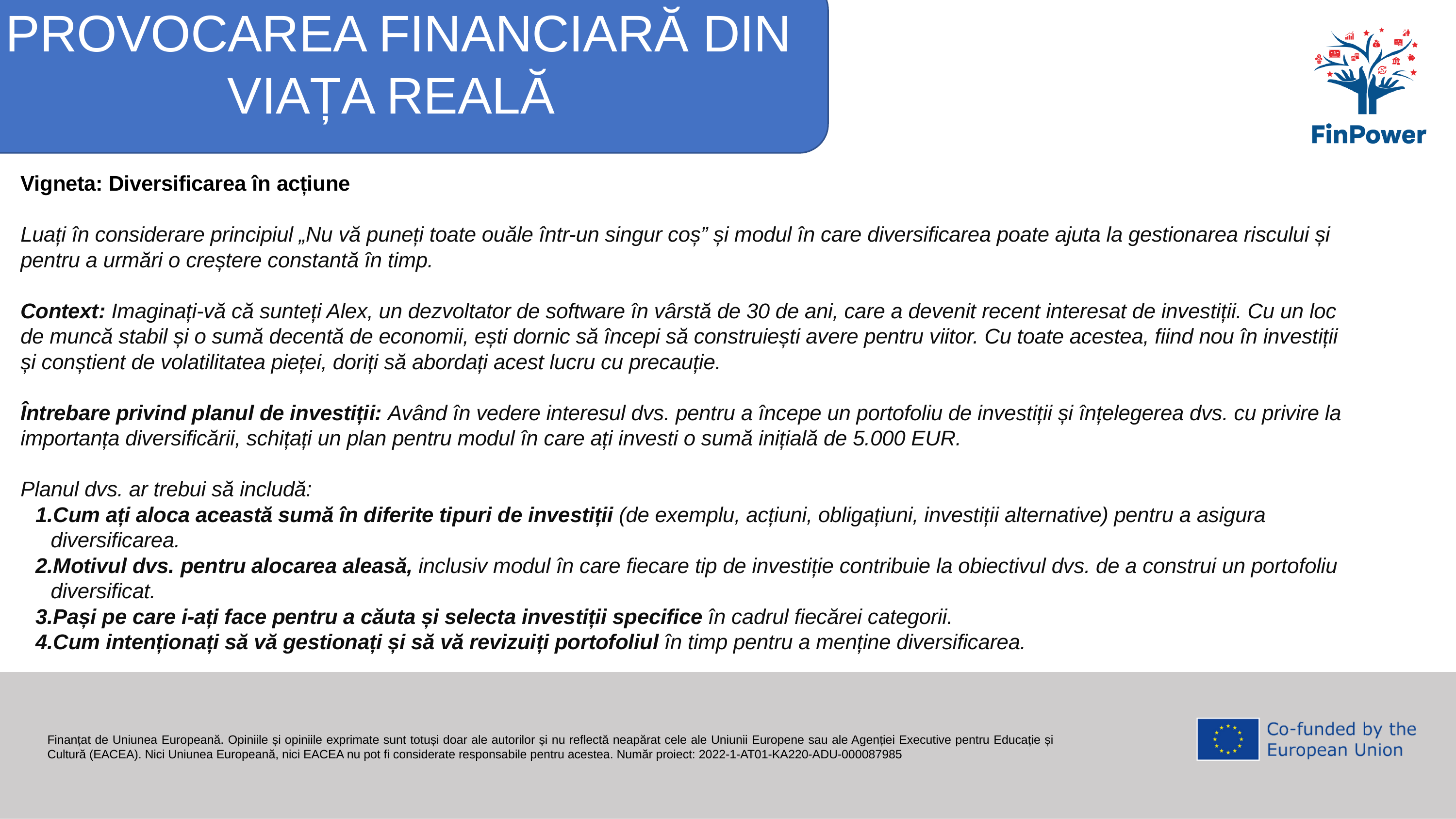

PROVOCAREA FINANCIARĂ DIN VIAȚA REALĂ

Vigneta: Diversificarea în acțiune

Luați în considerare principiul „Nu vă puneți toate ouăle într-un singur coș” și modul în care diversificarea poate ajuta la gestionarea riscului și pentru a urmări o creștere constantă în timp.

Context: Imaginați-vă că sunteți Alex, un dezvoltator de software în vârstă de 30 de ani, care a devenit recent interesat de investiții. Cu un loc de muncă stabil și o sumă decentă de economii, ești dornic să începi să construiești avere pentru viitor. Cu toate acestea, fiind nou în investiții și conștient de volatilitatea pieței, doriți să abordați acest lucru cu precauție.

Întrebare privind planul de investiții: Având în vedere interesul dvs. pentru a începe un portofoliu de investiții și înțelegerea dvs. cu privire la importanța diversificării, schițați un plan pentru modul în care ați investi o sumă inițială de 5.000 EUR.

Planul dvs. ar trebui să includă:
Cum ați aloca această sumă în diferite tipuri de investiții (de exemplu, acțiuni, obligațiuni, investiții alternative) pentru a asigura diversificarea.
Motivul dvs. pentru alocarea aleasă, inclusiv modul în care fiecare tip de investiție contribuie la obiectivul dvs. de a construi un portofoliu diversificat.
Pași pe care i-ați face pentru a căuta și selecta investiții specifice în cadrul fiecărei categorii.
Cum intenționați să vă gestionați și să vă revizuiți portofoliul în timp pentru a menține diversificarea.

Finanțat de Uniunea Europeană. Opiniile și opiniile exprimate sunt totuși doar ale autorilor și nu reflectă neapărat cele ale Uniunii Europene sau ale Agenției Executive pentru Educație și Cultură (EACEA). Nici Uniunea Europeană, nici EACEA nu pot fi considerate responsabile pentru acestea. Număr proiect: 2022-1-AT01-KA220-ADU-000087985